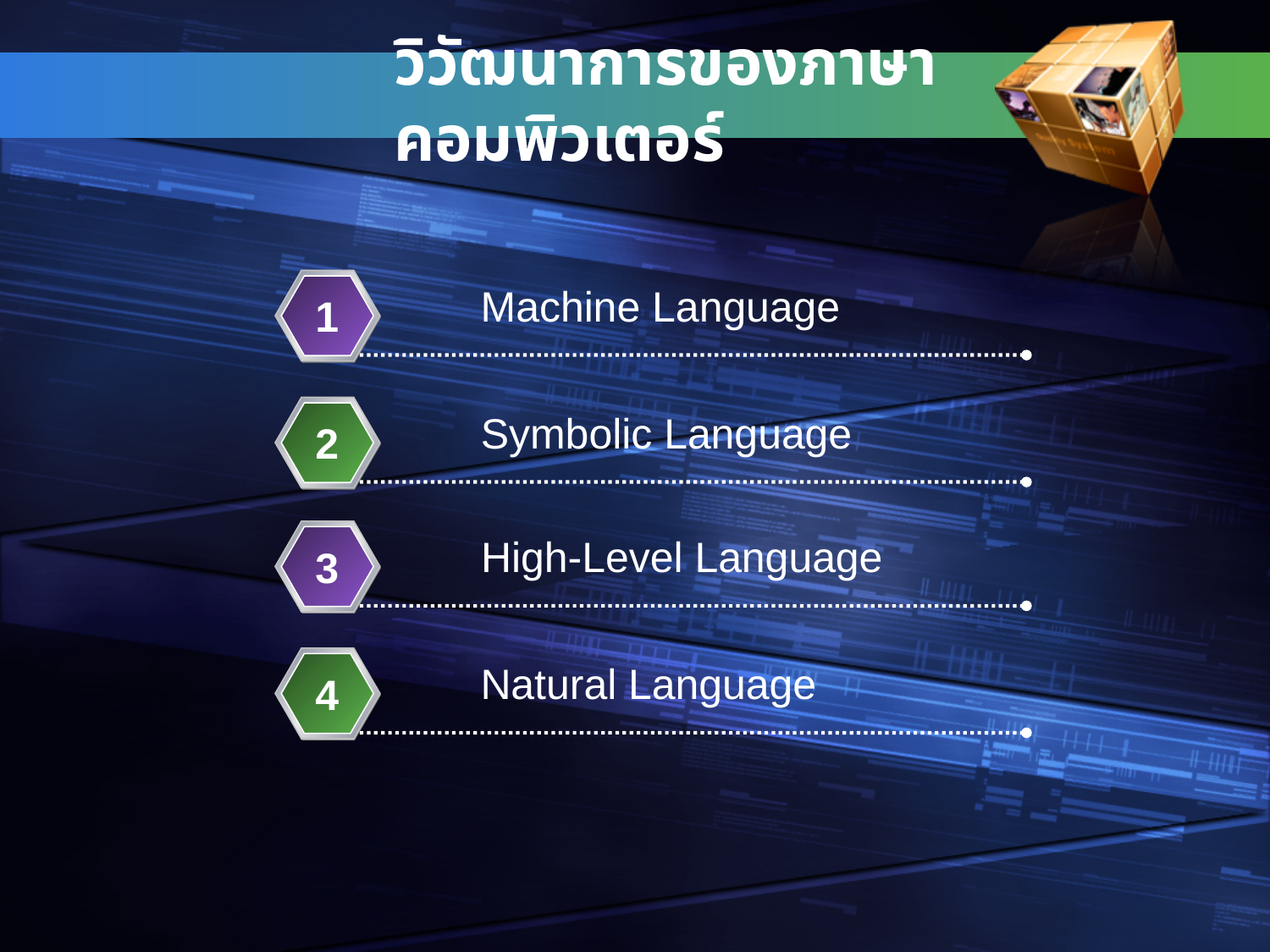

# วิวัฒนาการของภาษาคอมพิวเตอร์

Machine Language
1

Symbolic Language
2

High-Level Language
3

Natural Language
4